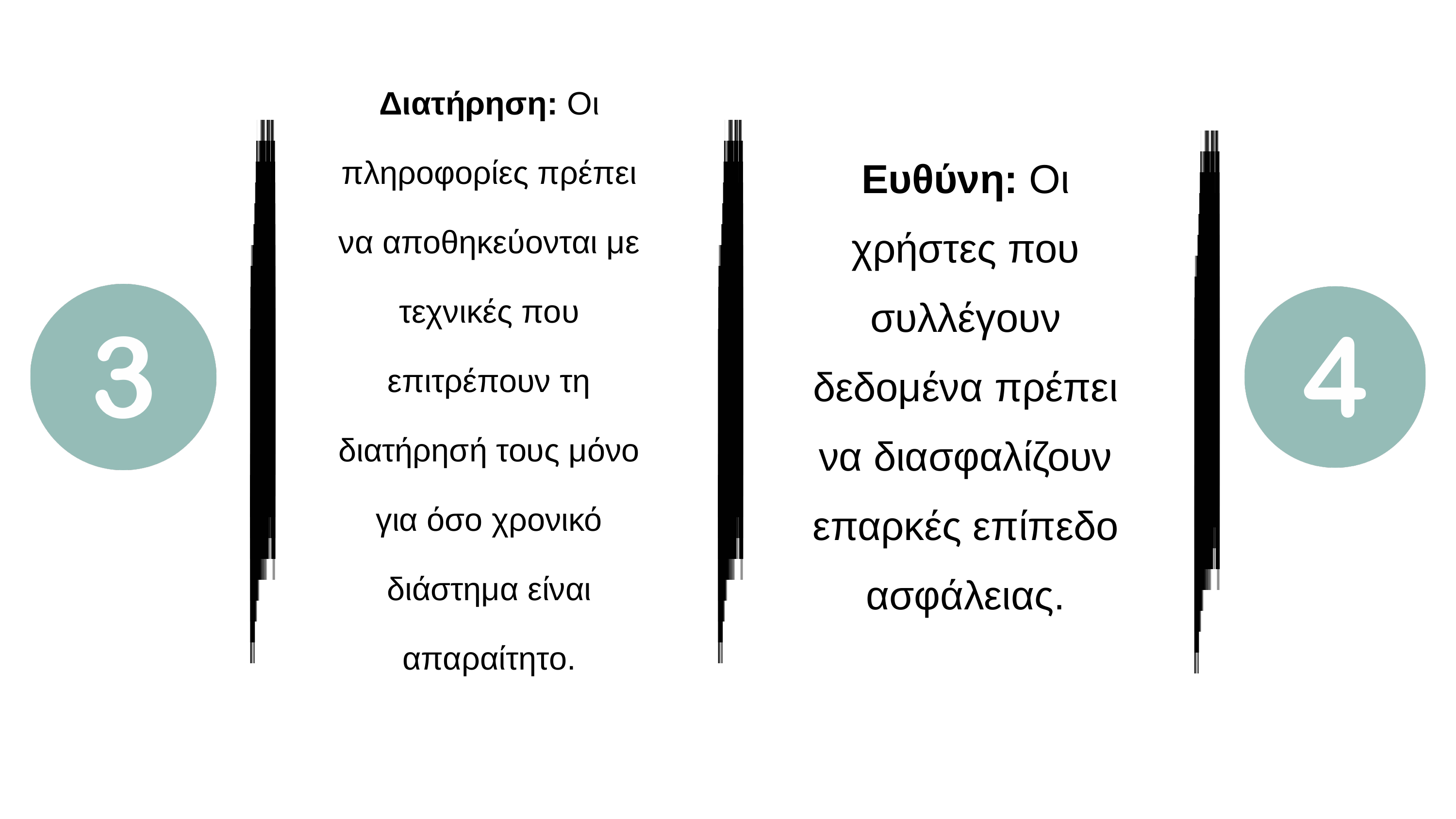

Διατήρηση: Οι πληροφορίες πρέπει να αποθηκεύονται με τεχνικές που επιτρέπουν τη διατήρησή τους μόνο για όσο χρονικό διάστημα είναι απαραίτητο.

Ευθύνη: Οι χρήστες που συλλέγουν δεδομένα πρέπει να διασφαλίζουν επαρκές επίπεδο ασφάλειας.